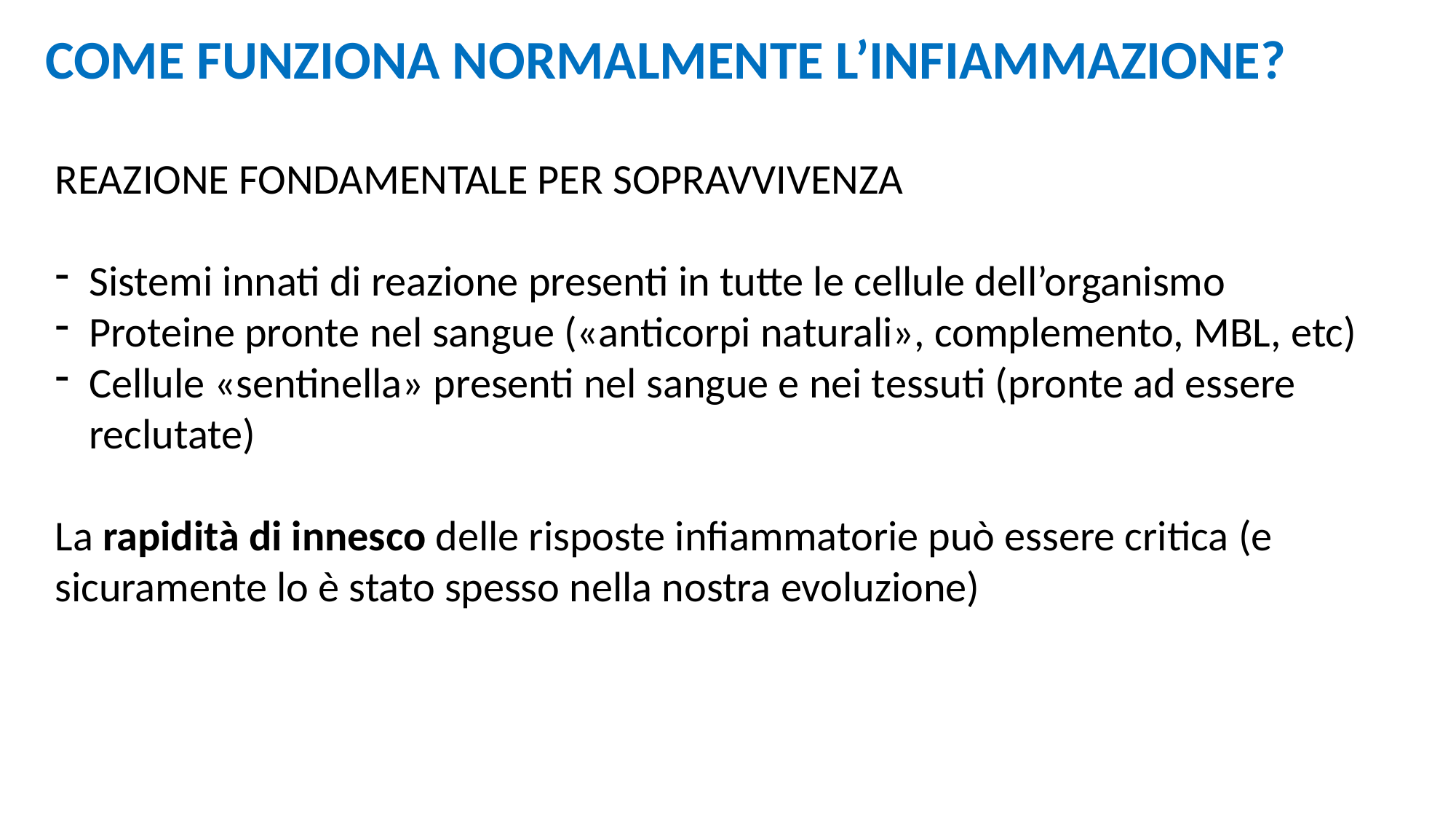

COME FUNZIONA NORMALMENTE L’INFIAMMAZIONE?
REAZIONE FONDAMENTALE PER SOPRAVVIVENZA

Sistemi innati di reazione presenti in tutte le cellule dell’organismo
Proteine pronte nel sangue («anticorpi naturali», complemento, MBL, etc)
Cellule «sentinella» presenti nel sangue e nei tessuti (pronte ad essere reclutate)

La rapidità di innesco delle risposte infiammatorie può essere critica (e sicuramente lo è stato spesso nella nostra evoluzione)